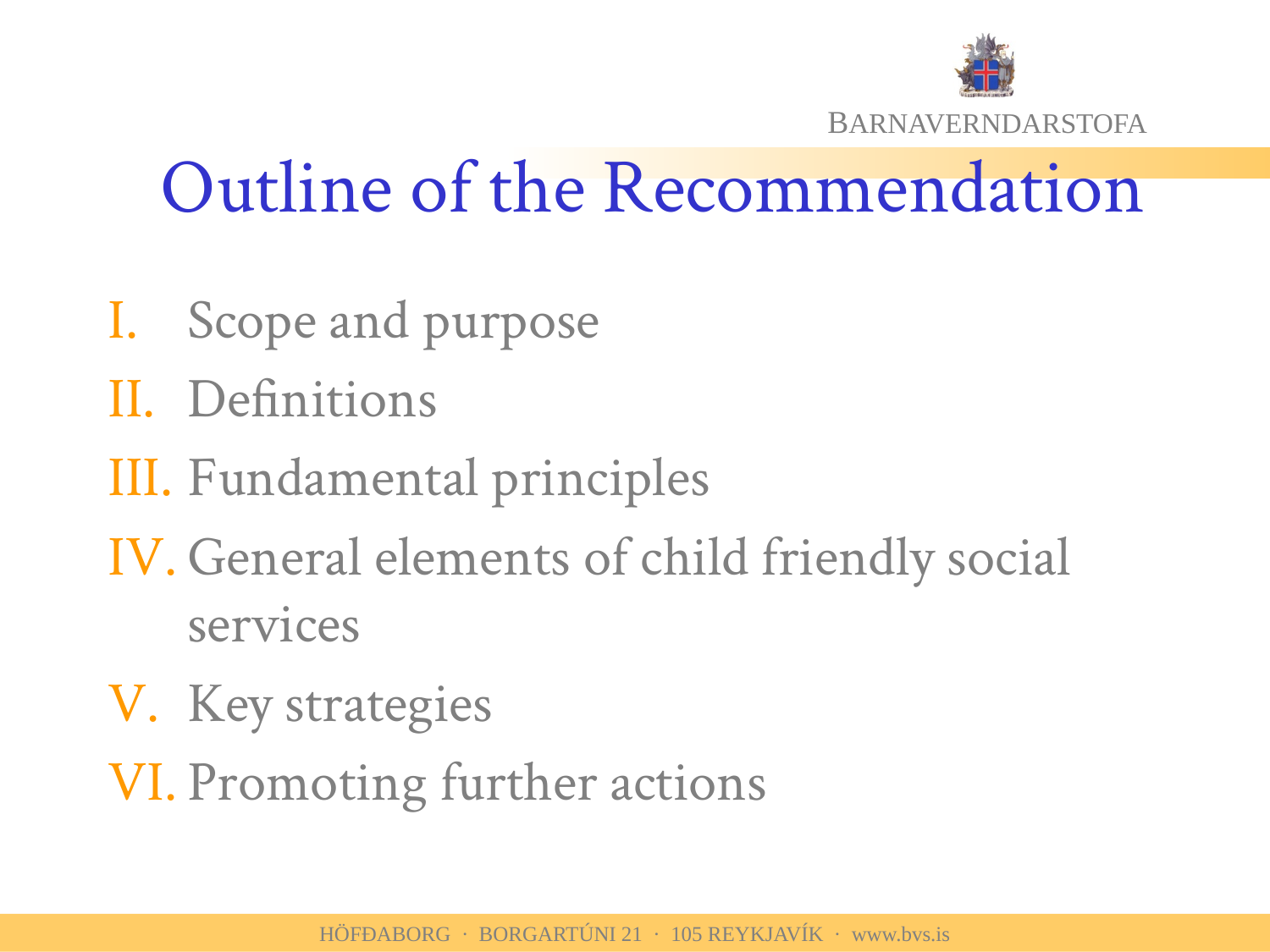

# Outline of the Recommendation
Scope and purpose
Definitions
Fundamental principles
General elements of child friendly social services
Key strategies
Promoting further actions